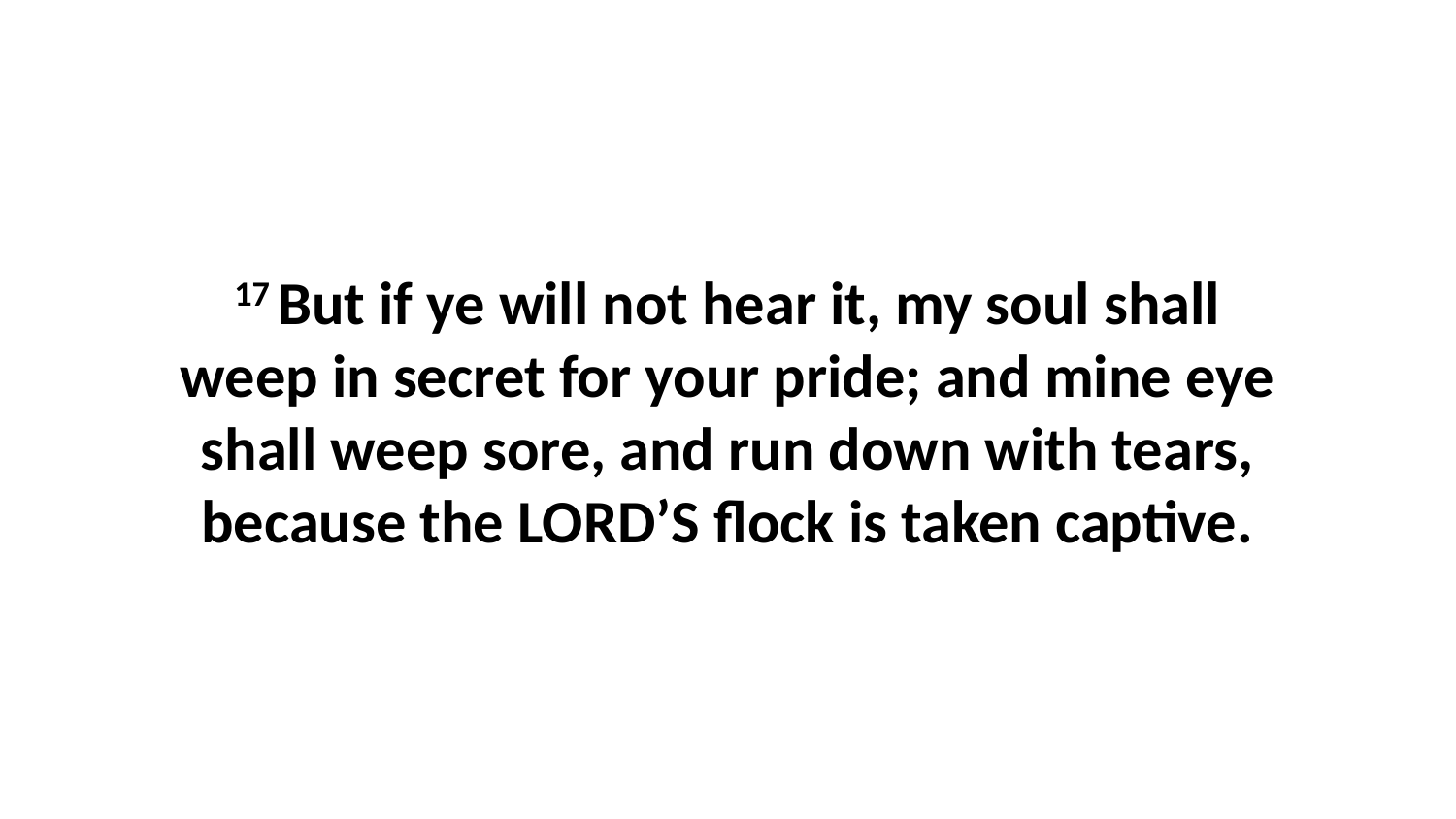

17 But if ye will not hear it, my soul shall weep in secret for your pride; and mine eye shall weep sore, and run down with tears, because the LORD’S flock is taken captive.